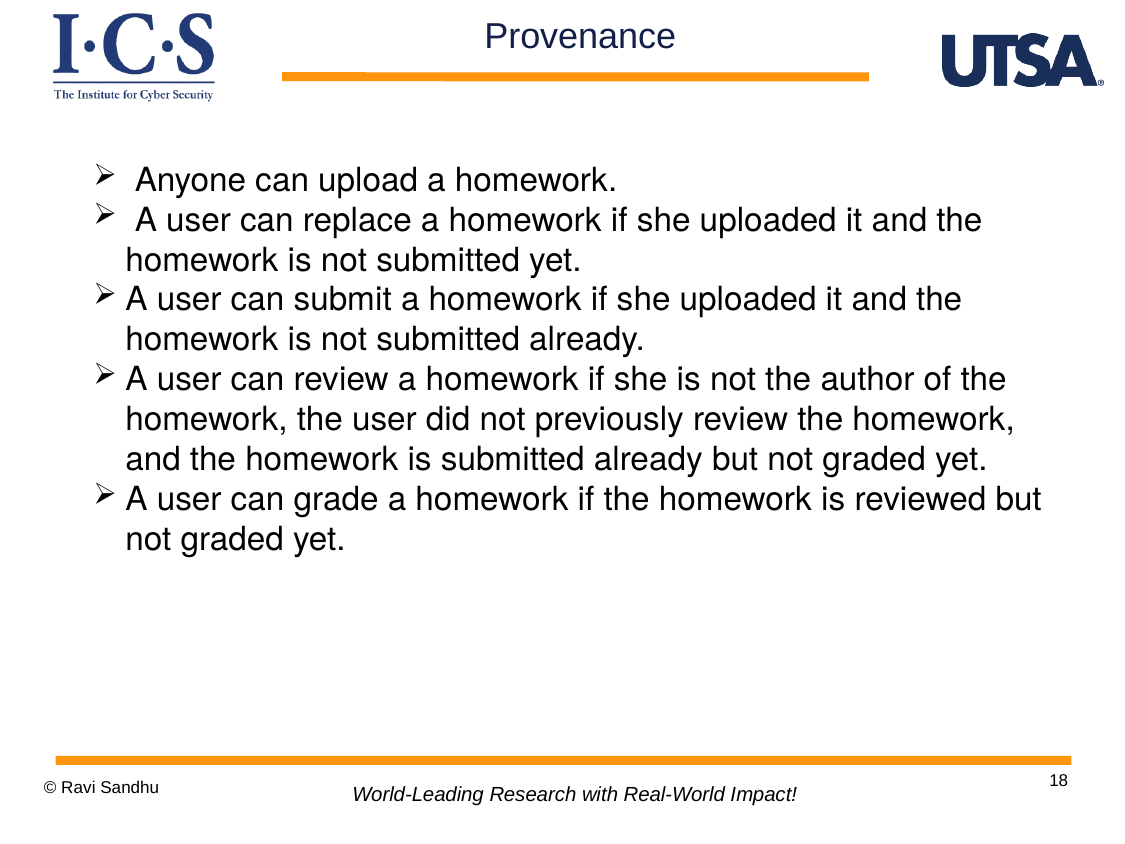

Provenance
 Anyone can upload a homework.
 A user can replace a homework if she uploaded it and the homework is not submitted yet.
A user can submit a homework if she uploaded it and the homework is not submitted already.
A user can review a homework if she is not the author of the homework, the user did not previously review the homework, and the homework is submitted already but not graded yet.
A user can grade a homework if the homework is reviewed but not graded yet.

18
© Ravi Sandhu
World-Leading Research with Real-World Impact!